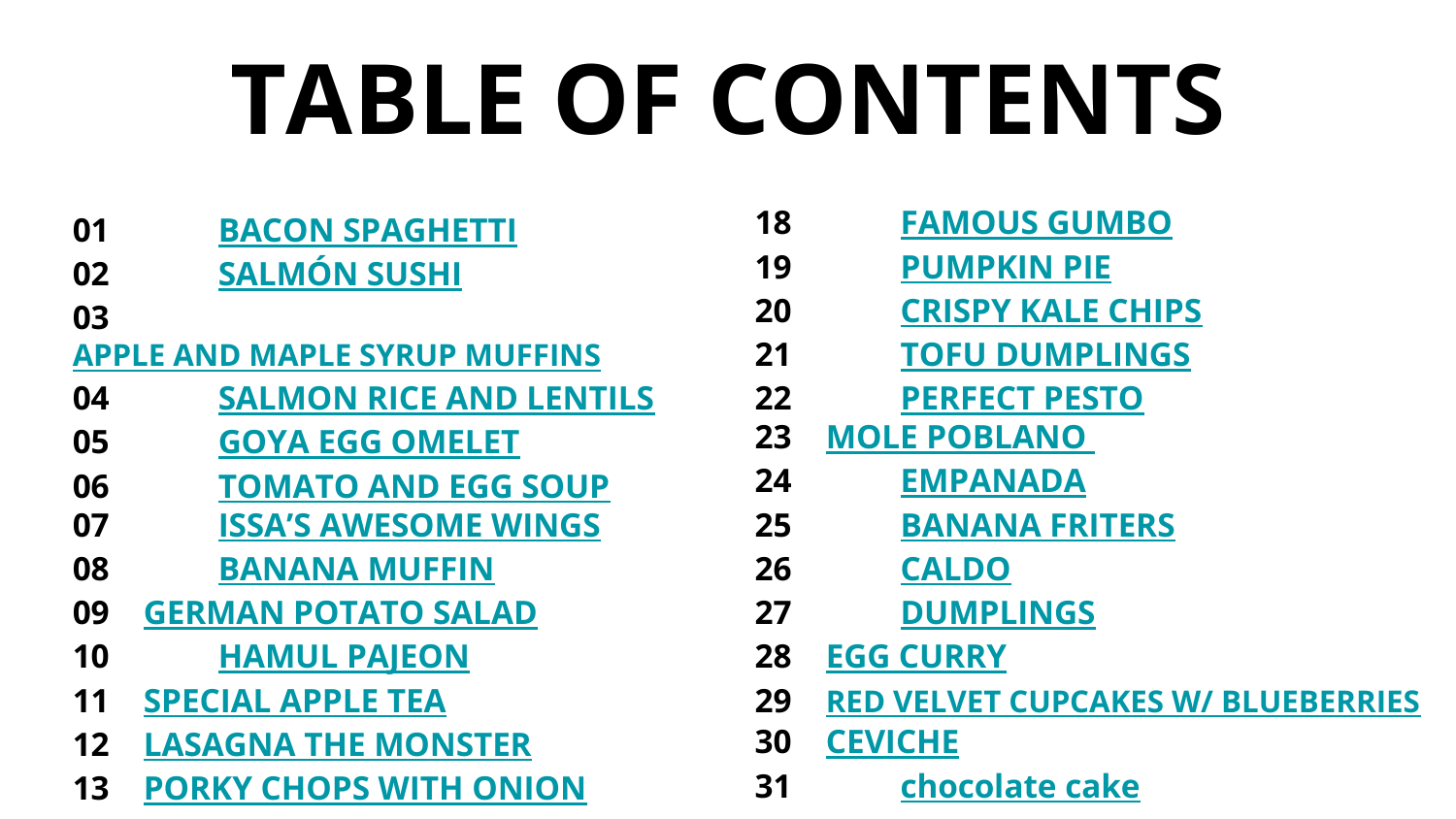

TABLE OF CONTENTS
18	FAMOUS GUMBO
19	PUMPKIN PIE
20	CRISPY KALE CHIPS
21	TOFU DUMPLINGS
22	PERFECT PESTO
23    MOLE POBLANO
24	EMPANADA
25	BANANA FRITERS
26	CALDO
27	DUMPLINGS
28    EGG CURRY
29    RED VELVET CUPCAKES W/ BLUEBERRIES
30    CEVICHE
31	chocolate cake

01	BACON SPAGHETTI
02	SALMÓN SUSHI
03	APPLE AND MAPLE SYRUP MUFFINS
04	SALMON RICE AND LENTILS
05	GOYA EGG OMELET
06	TOMATO AND EGG SOUP
07	ISSA’S AWESOME WINGS
08	BANANA MUFFIN
09    GERMAN POTATO SALAD
10	HAMUL PAJEON
11    SPECIAL APPLE TEA
12    LASAGNA THE MONSTER
13    PORKY CHOPS WITH ONION
14  	HAMBURGER